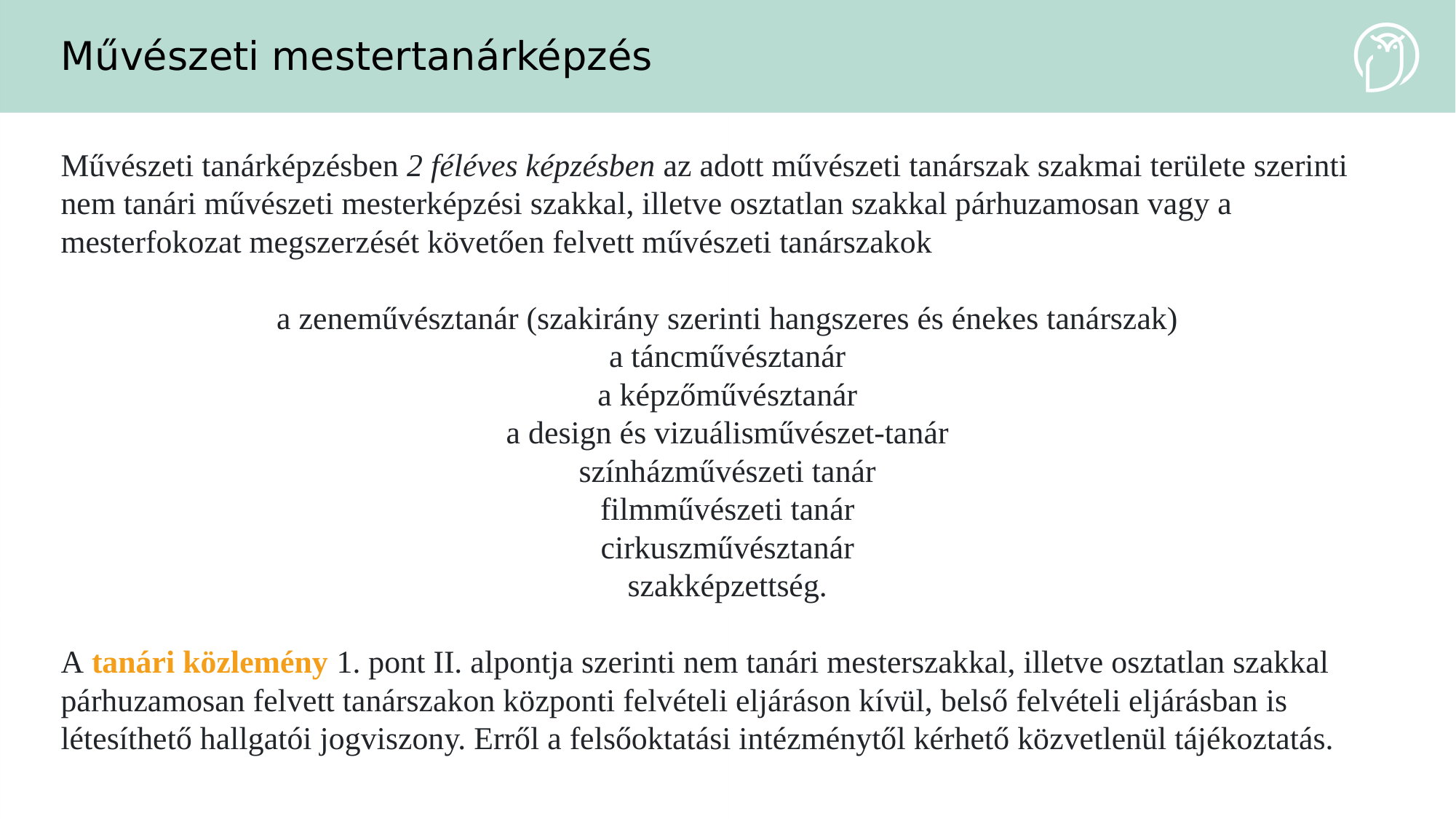

# Művészeti mestertanárképzés
Művészeti tanárképzésben 2 féléves képzésben az adott művészeti tanárszak szakmai területe szerinti nem tanári művészeti mesterképzési szakkal, illetve osztatlan szakkal párhuzamosan vagy a mesterfokozat megszerzését követően felvett művészeti tanárszakok

a zeneművésztanár (szakirány szerinti hangszeres és énekes tanárszak)
a táncművésztanár
a képzőművésztanár
a design és vizuálisművészet-tanár
színházművészeti tanár
filmművészeti tanár
cirkuszművésztanár
szakképzettség.

A tanári közlemény 1. pont II. alpontja szerinti nem tanári mesterszakkal, illetve osztatlan szakkal párhuzamosan felvett tanárszakon központi felvételi eljáráson kívül, belső felvételi eljárásban is létesíthető hallgatói jogviszony. Erről a felsőoktatási intézménytől kérhető közvetlenül tájékoztatás.